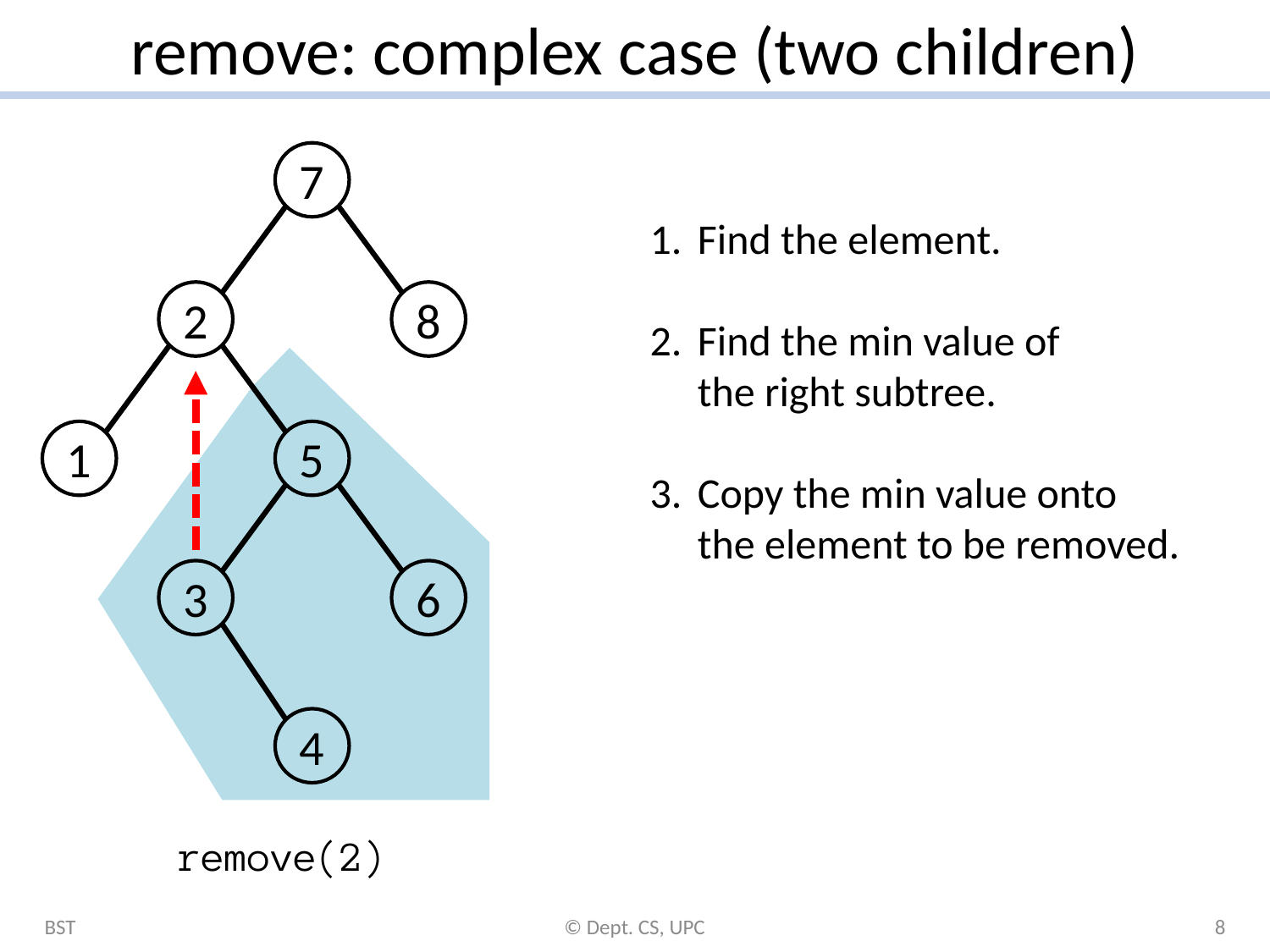

# remove: complex case (two children)
7
Find the element.

Find the min value of
the right subtree.

Copy the min value onto
the element to be removed.

2
8

1
5
3
6
4
remove(2)
BST
© Dept. CS, UPC
8